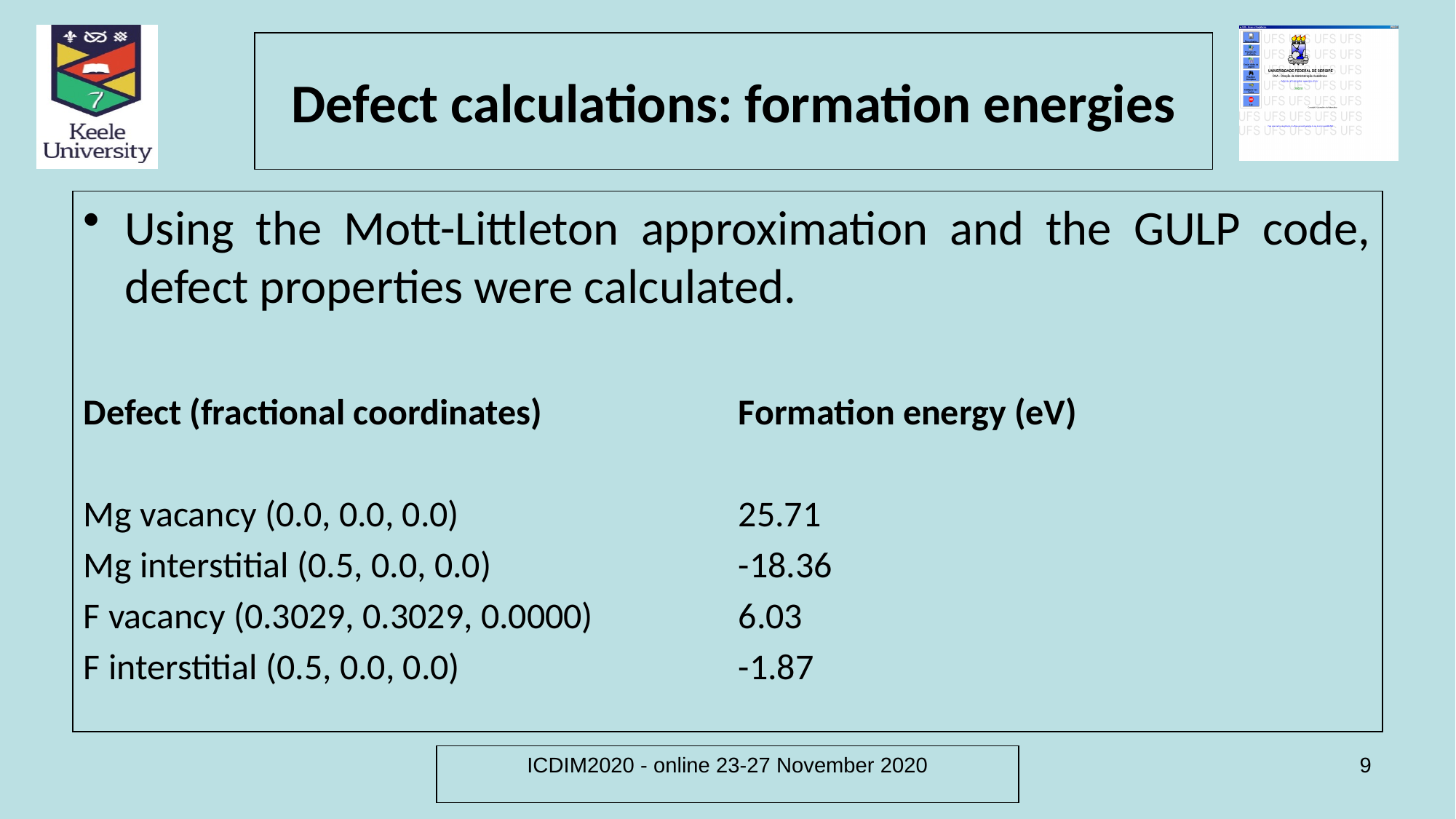

# Defect calculations: formation energies
Using the Mott-Littleton approximation and the GULP code, defect properties were calculated.

Defect (fractional coordinates)		Formation energy (eV)

Mg vacancy (0.0, 0.0, 0.0)			25.71
Mg interstitial (0.5, 0.0, 0.0)			-18.36
F vacancy (0.3029, 0.3029, 0.0000)		6.03
F interstitial (0.5, 0.0, 0.0)			-1.87

ICDIM2020 - online 23-27 November 2020
9